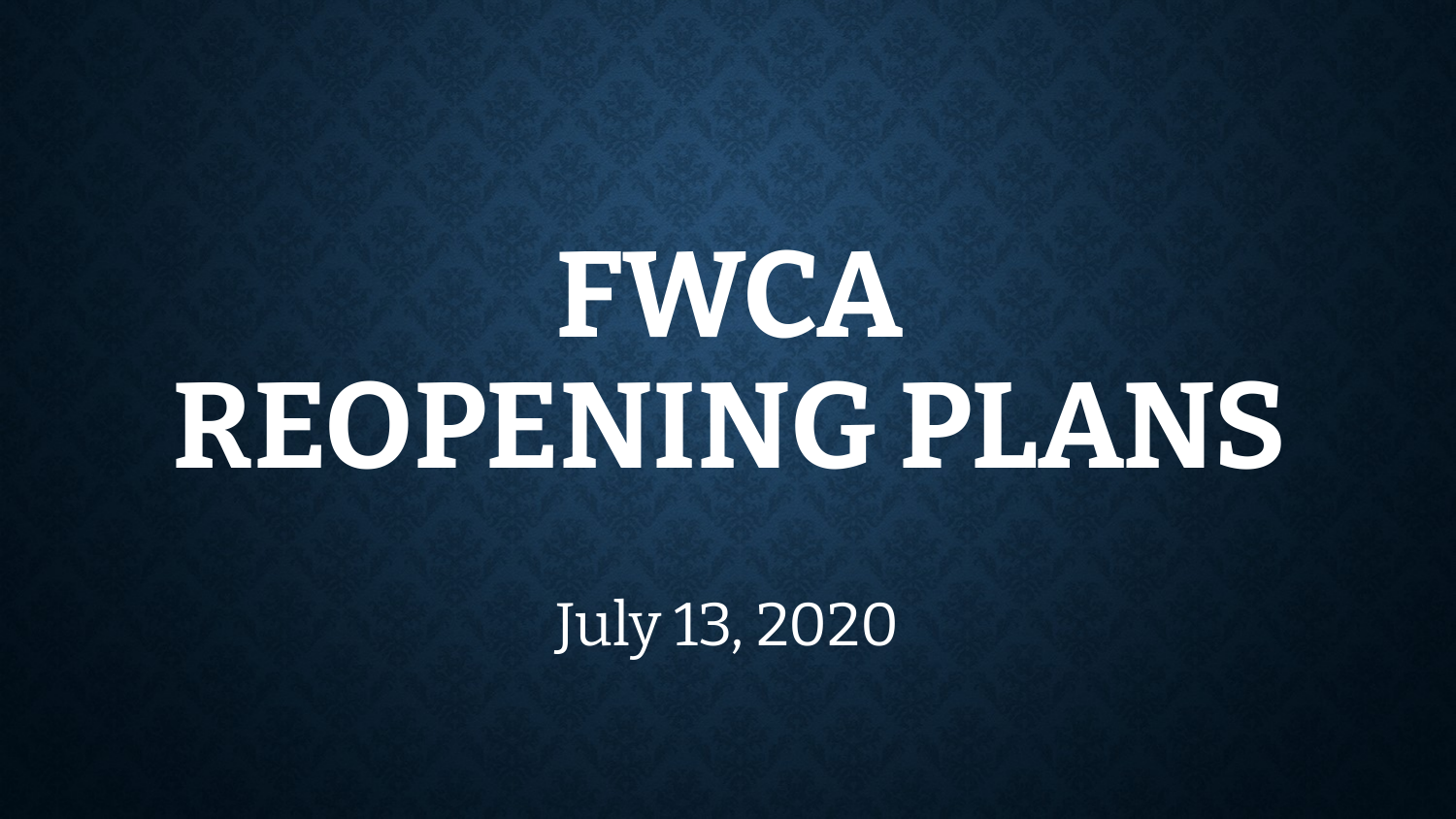

# FWCA REOPENING PLANS
July 13, 2020